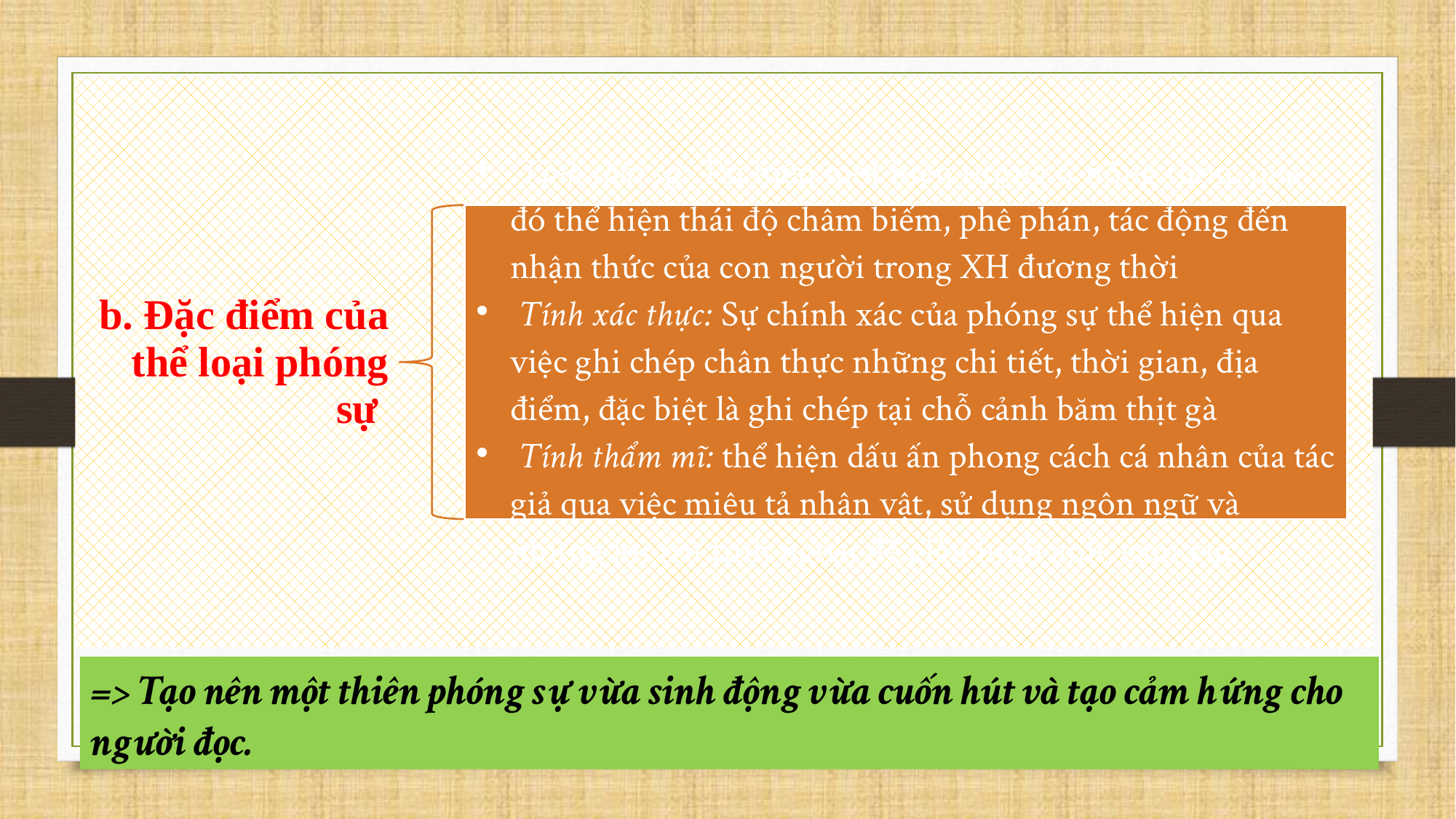

b. Đặc điểm của thể loại phóng sự
 Tính thời sự: Tái hiện một hiện tượng ở nông thôn, qua đó thể hiện thái độ châm biếm, phê phán, tác động đến nhận thức của con người trong XH đương thời
 Tính xác thực: Sự chính xác của phóng sự thể hiện qua việc ghi chép chân thực những chi tiết, thời gian, địa điểm, đặc biệt là ghi chép tại chỗ cảnh băm thịt gà
 Tính thẩm mĩ: thể hiện dấu ấn phong cách cá nhân của tác giả qua việc miêu tả nhân vật, sử dụng ngôn ngữ và những lời trữ tình ngoại đề giàu hình ảnh, cảm xúc
=> Tạo nên một thiên phóng sự vừa sinh động vừa cuốn hút và tạo cảm hứng cho người đọc.